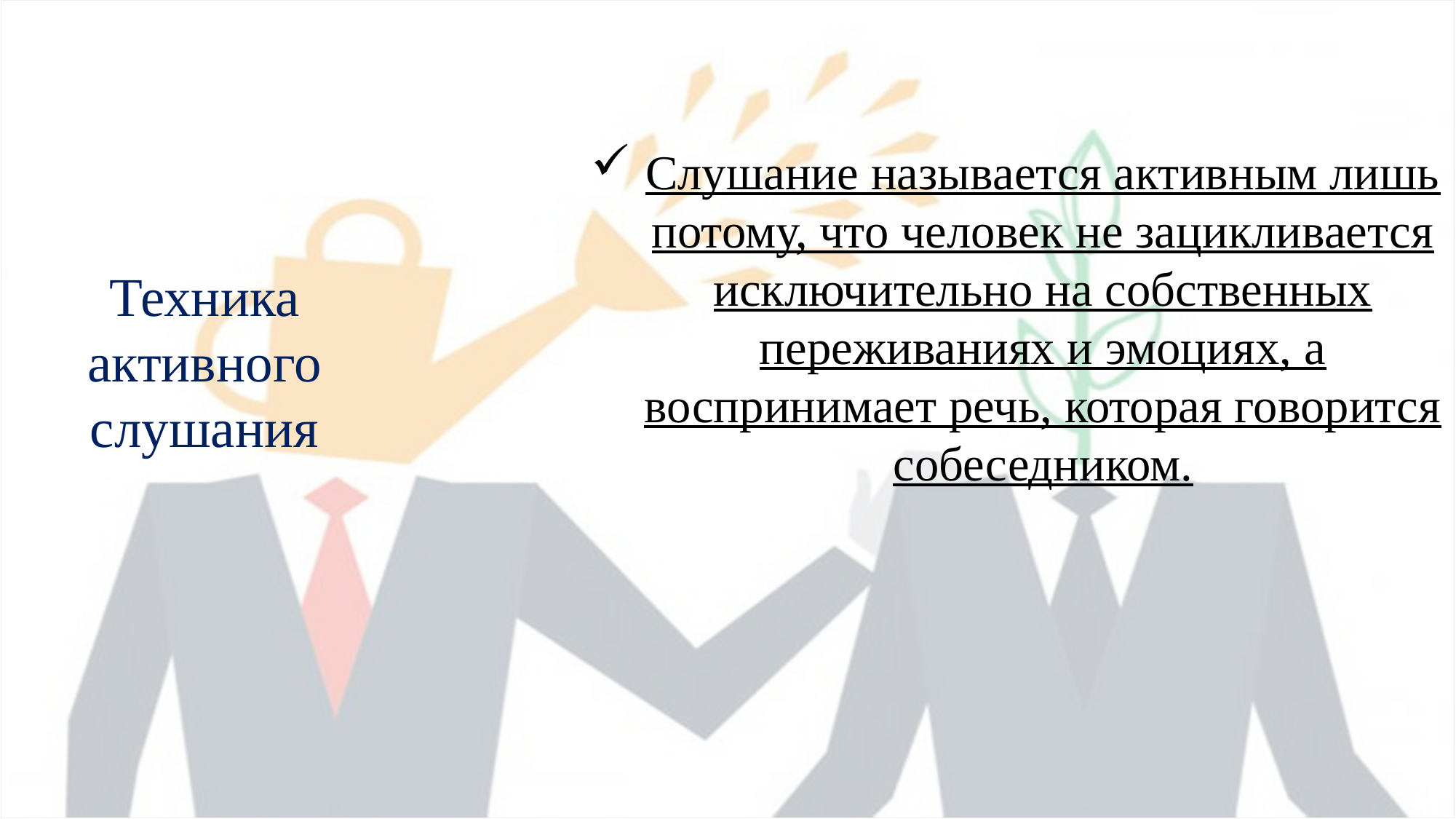

# Техника активного слушания
Слушание называется активным лишь потому, что человек не зацикливается исключительно на собственных переживаниях и эмоциях, а воспринимает речь, которая говорится собеседником.